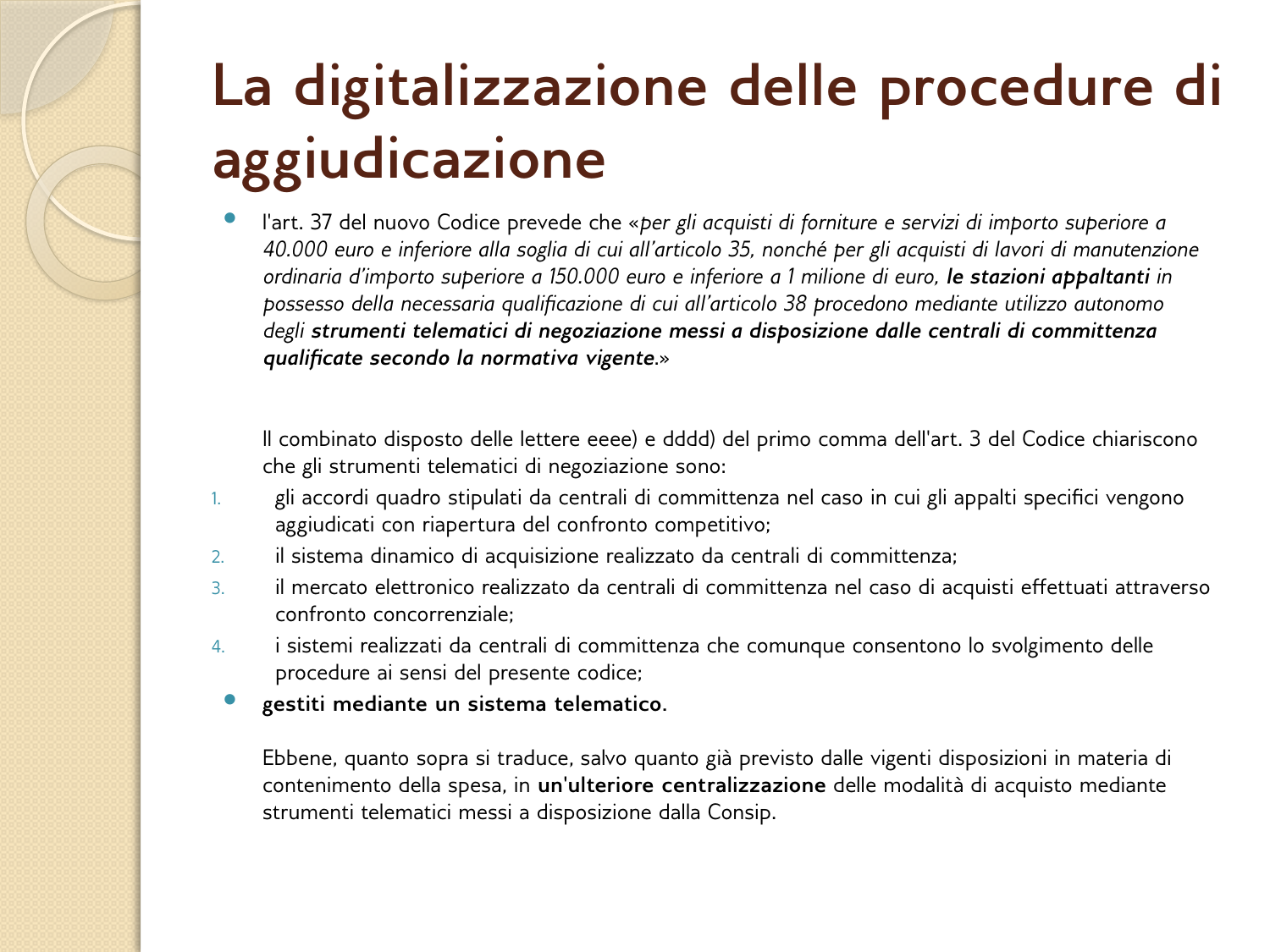

# La digitalizzazione delle procedure di aggiudicazione
l'art. 37 del nuovo Codice prevede che «per gli acquisti di forniture e servizi di importo superiore a 40.000 euro e inferiore alla soglia di cui all’articolo 35, nonché per gli acquisti di lavori di manutenzione ordinaria d’importo superiore a 150.000 euro e inferiore a 1 milione di euro, le stazioni appaltanti in possesso della necessaria qualificazione di cui all’articolo 38 procedono mediante utilizzo autonomo degli strumenti telematici di negoziazione messi a disposizione dalle centrali di committenza qualificate secondo la normativa vigente.»
Il combinato disposto delle lettere eeee) e dddd) del primo comma dell'art. 3 del Codice chiariscono che gli strumenti telematici di negoziazione sono:
gli accordi quadro stipulati da centrali di committenza nel caso in cui gli appalti specifici vengono aggiudicati con riapertura del confronto competitivo;
il sistema dinamico di acquisizione realizzato da centrali di committenza;
il mercato elettronico realizzato da centrali di committenza nel caso di acquisti effettuati attraverso confronto concorrenziale;
i sistemi realizzati da centrali di committenza che comunque consentono lo svolgimento delle procedure ai sensi del presente codice;
gestiti mediante un sistema telematico.
Ebbene, quanto sopra si traduce, salvo quanto già previsto dalle vigenti disposizioni in materia di contenimento della spesa, in un'ulteriore centralizzazione delle modalità di acquisto mediante strumenti telematici messi a disposizione dalla Consip.